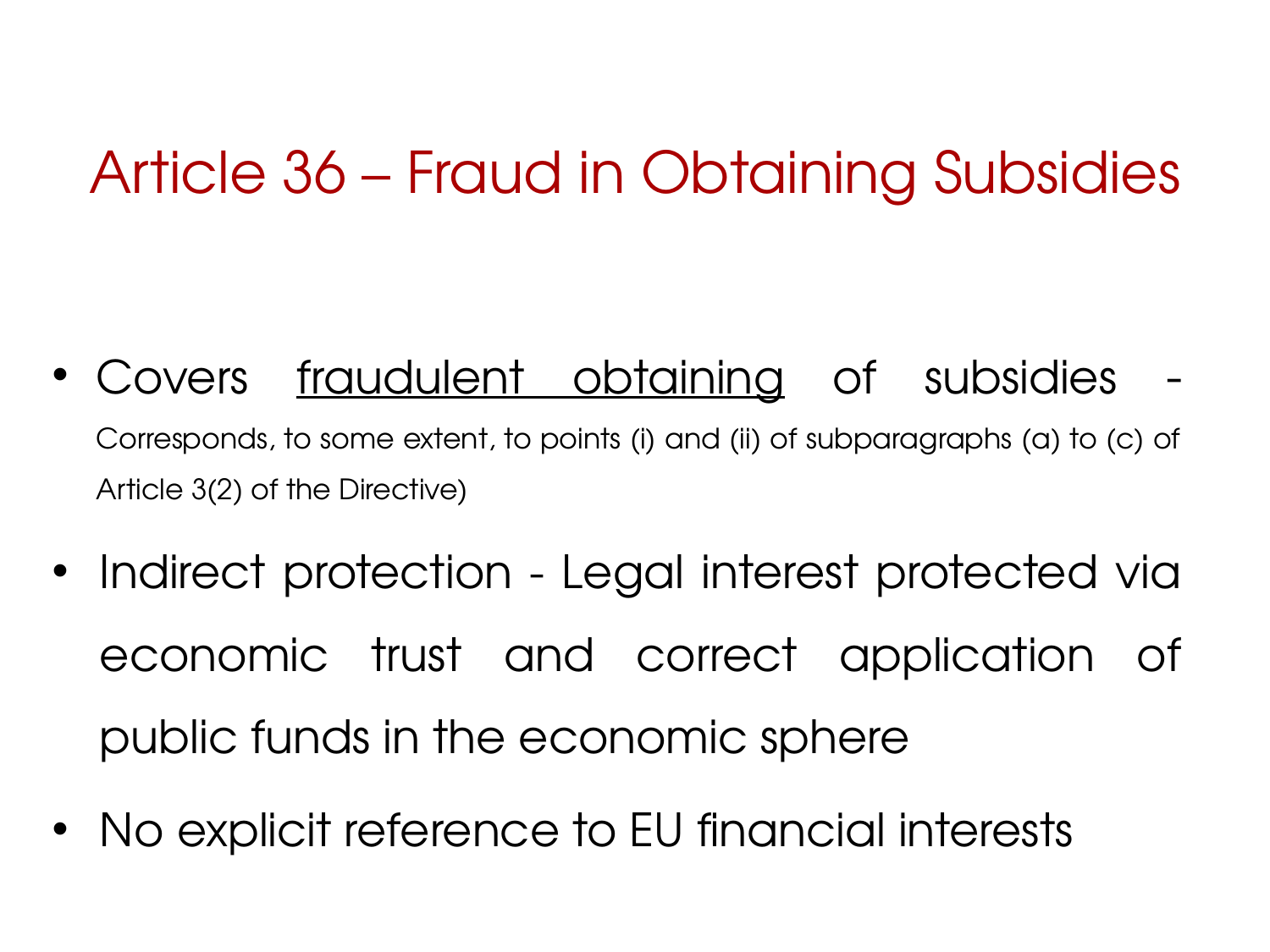

# Article 36 – Fraud in Obtaining Subsidies
Covers fraudulent obtaining of subsidies -Corresponds, to some extent, to points (i) and (ii) of subparagraphs (a) to (c) of Article 3(2) of the Directive)
Indirect protection - Legal interest protected via economic trust and correct application of public funds in the economic sphere
No explicit reference to EU financial interests